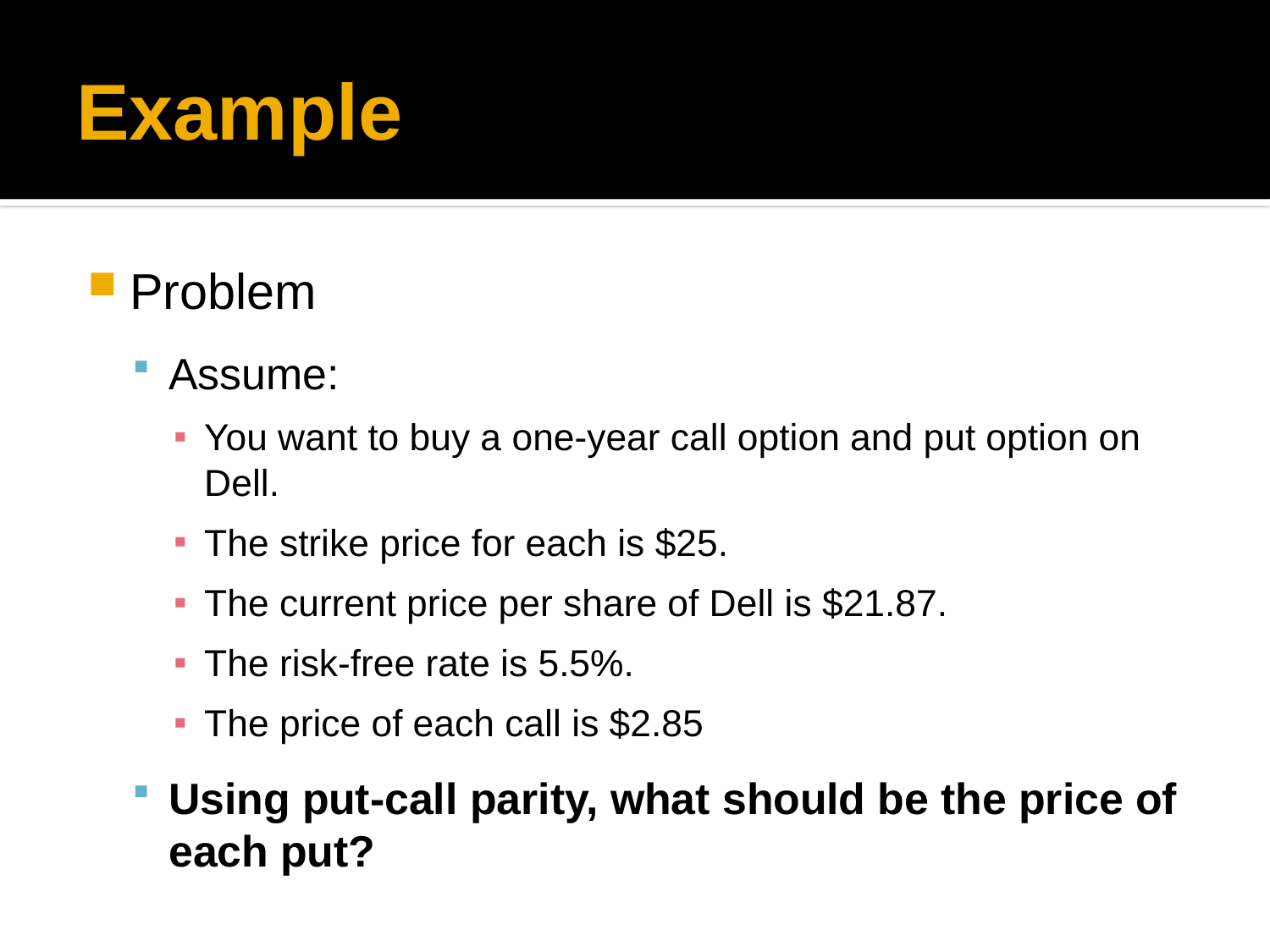

# Example
Problem
Assume:
You want to buy a one-year call option and put option on Dell.
The strike price for each is $25.
The current price per share of Dell is $21.87.
The risk-free rate is 5.5%.
The price of each call is $2.85
Using put-call parity, what should be the price of each put?